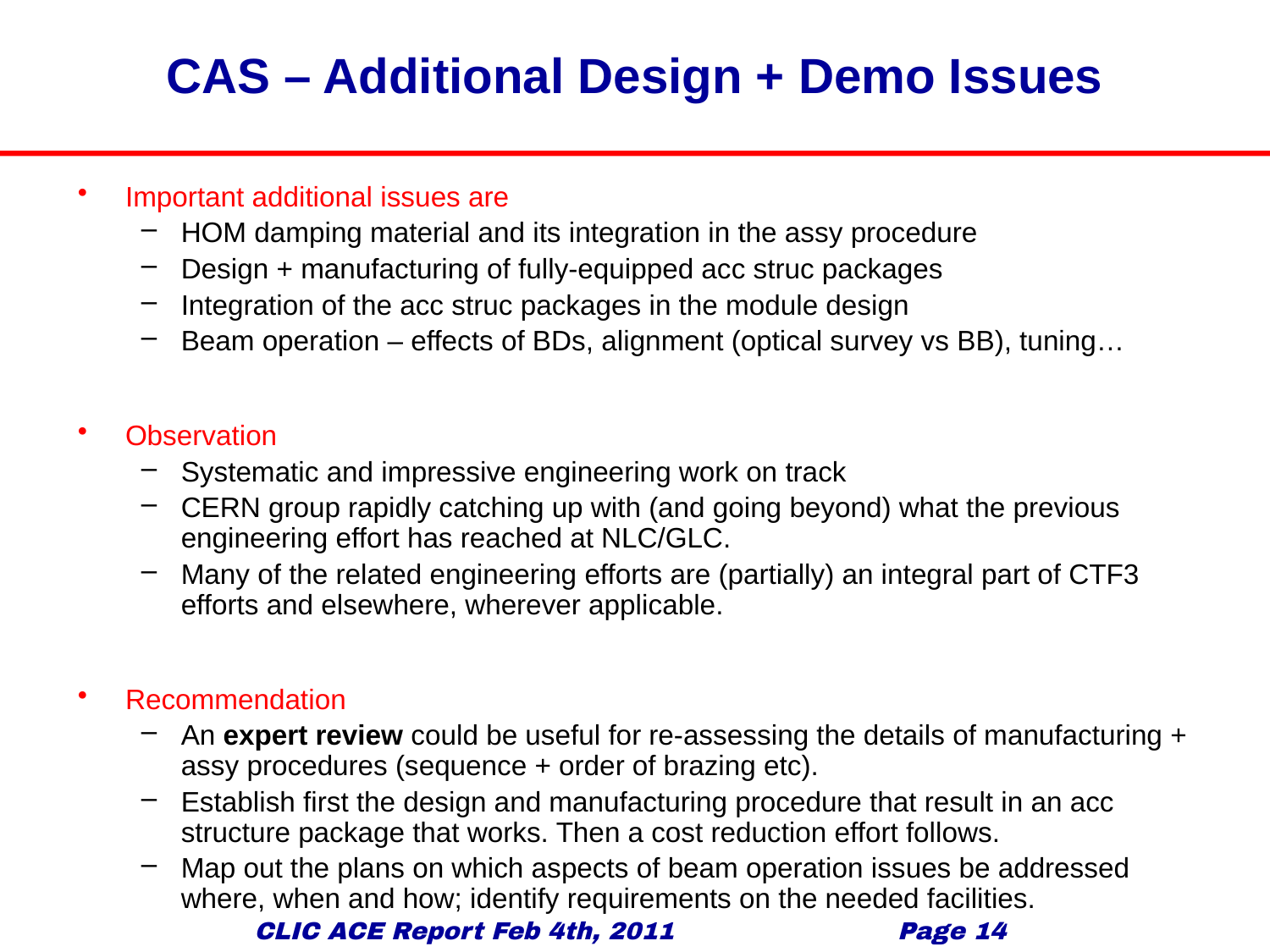

# CAS – Additional Design + Demo Issues
Important additional issues are
HOM damping material and its integration in the assy procedure
Design + manufacturing of fully-equipped acc struc packages
Integration of the acc struc packages in the module design
Beam operation – effects of BDs, alignment (optical survey vs BB), tuning…

Observation
Systematic and impressive engineering work on track
CERN group rapidly catching up with (and going beyond) what the previous engineering effort has reached at NLC/GLC.
Many of the related engineering efforts are (partially) an integral part of CTF3 efforts and elsewhere, wherever applicable.

Recommendation
An expert review could be useful for re-assessing the details of manufacturing + assy procedures (sequence + order of brazing etc).
Establish first the design and manufacturing procedure that result in an acc structure package that works. Then a cost reduction effort follows.
Map out the plans on which aspects of beam operation issues be addressed where, when and how; identify requirements on the needed facilities.